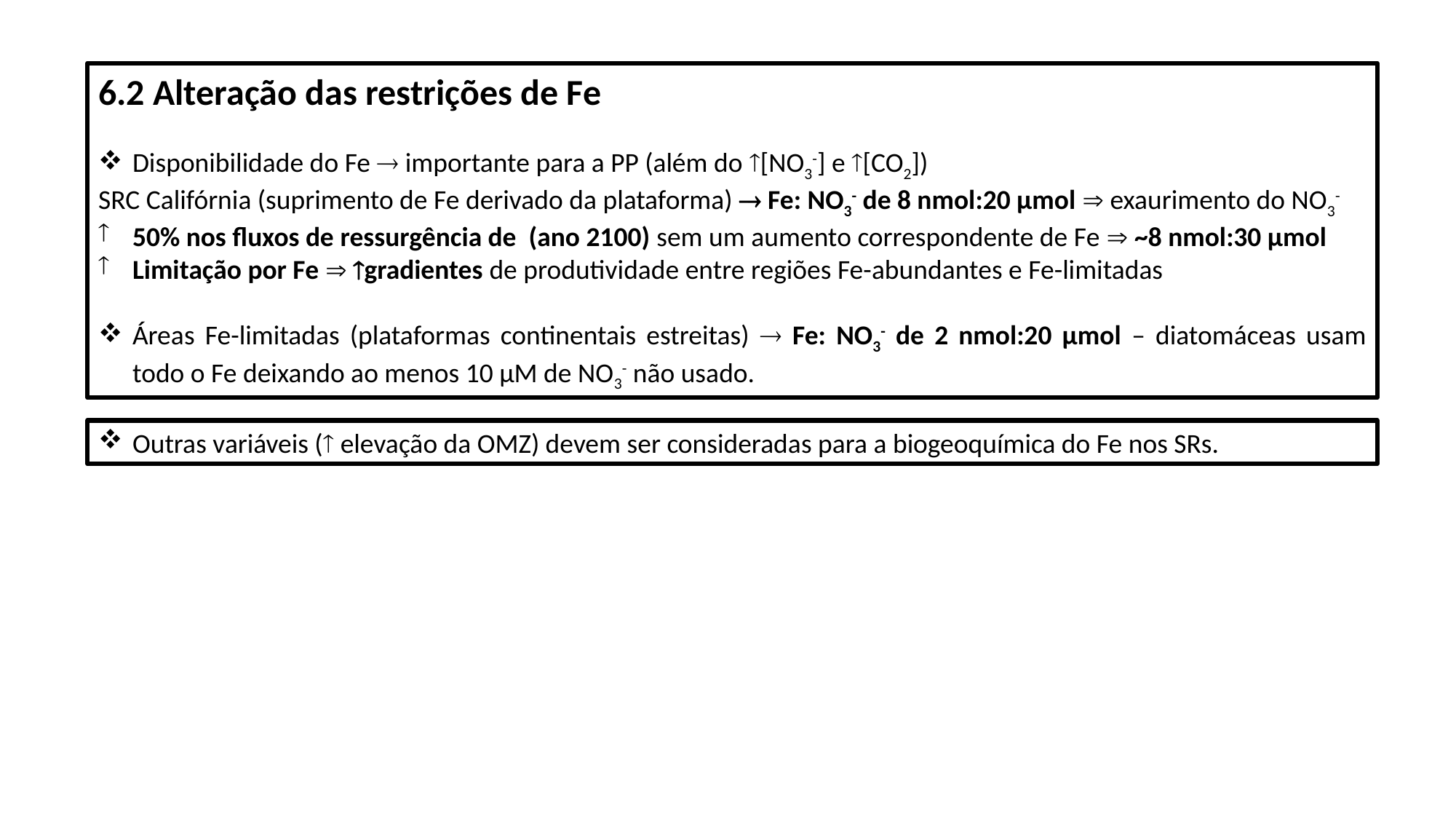

6.2 Alteração das restrições de Fe

Disponibilidade do Fe → importante para a PP (além do ↑[NO3-] e ↑[CO2])
SRC Califórnia (suprimento de Fe derivado da plataforma) → Fe: NO3- de 8 nmol:20 μmol ⇒ exaurimento do NO3-
50% nos fluxos de ressurgência de  (ano 2100) sem um aumento correspondente de Fe ⇒ ~8 nmol:30 μmol
Limitação por Fe ⇒ ↑gradientes de produtividade entre regiões Fe-abundantes e Fe-limitadas

Áreas Fe-limitadas (plataformas continentais estreitas) → Fe: NO3- de 2 nmol:20 μmol – diatomáceas usam todo o Fe deixando ao menos 10 μM de NO3- não usado.
Outras variáveis (↑ elevação da OMZ) devem ser consideradas para a biogeoquímica do Fe nos SRs.